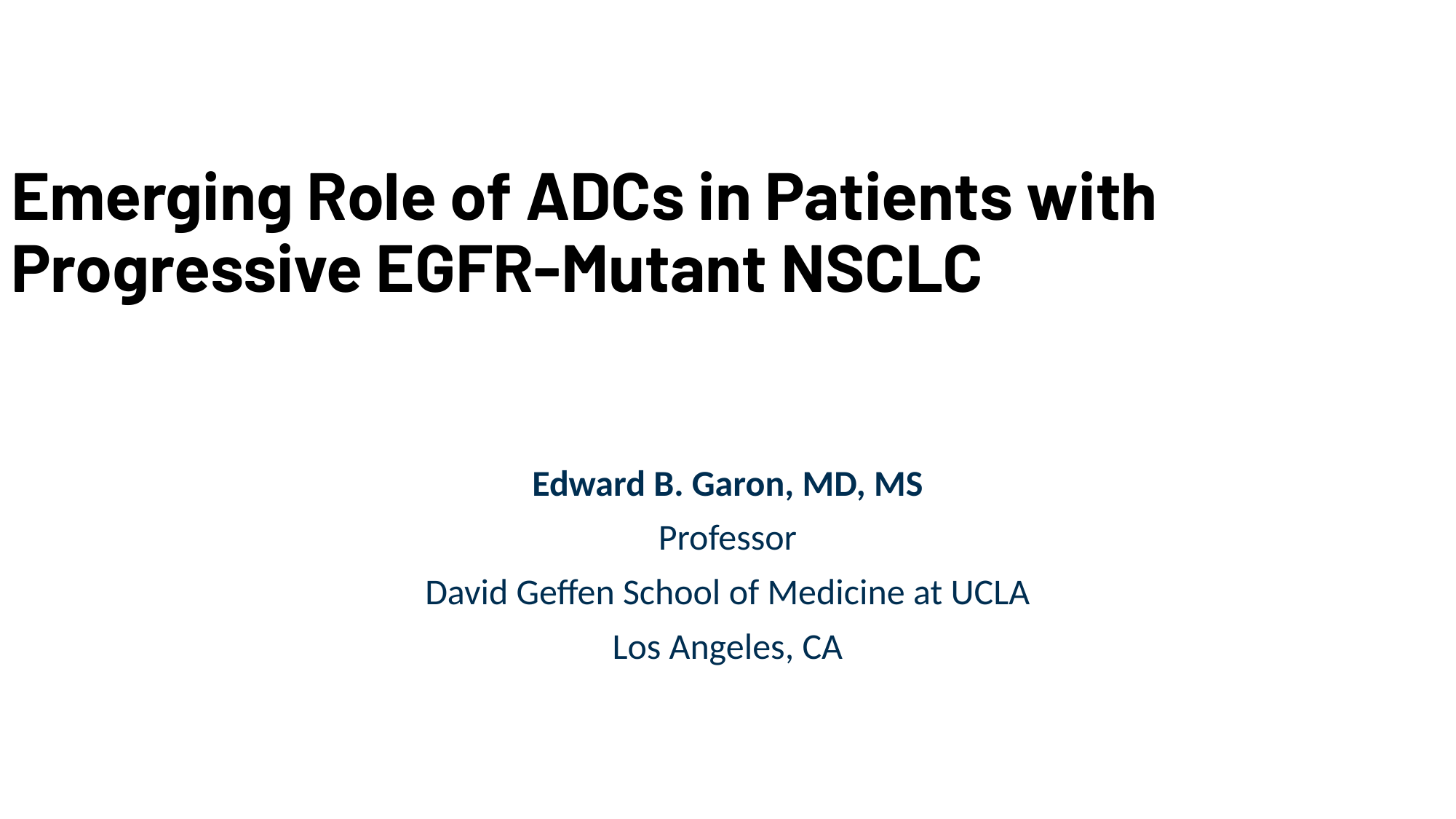

# Emerging Role of ADCs in Patients with Progressive EGFR-Mutant NSCLC
Edward B. Garon, MD, MS
Professor
David Geffen School of Medicine at UCLA
Los Angeles, CA